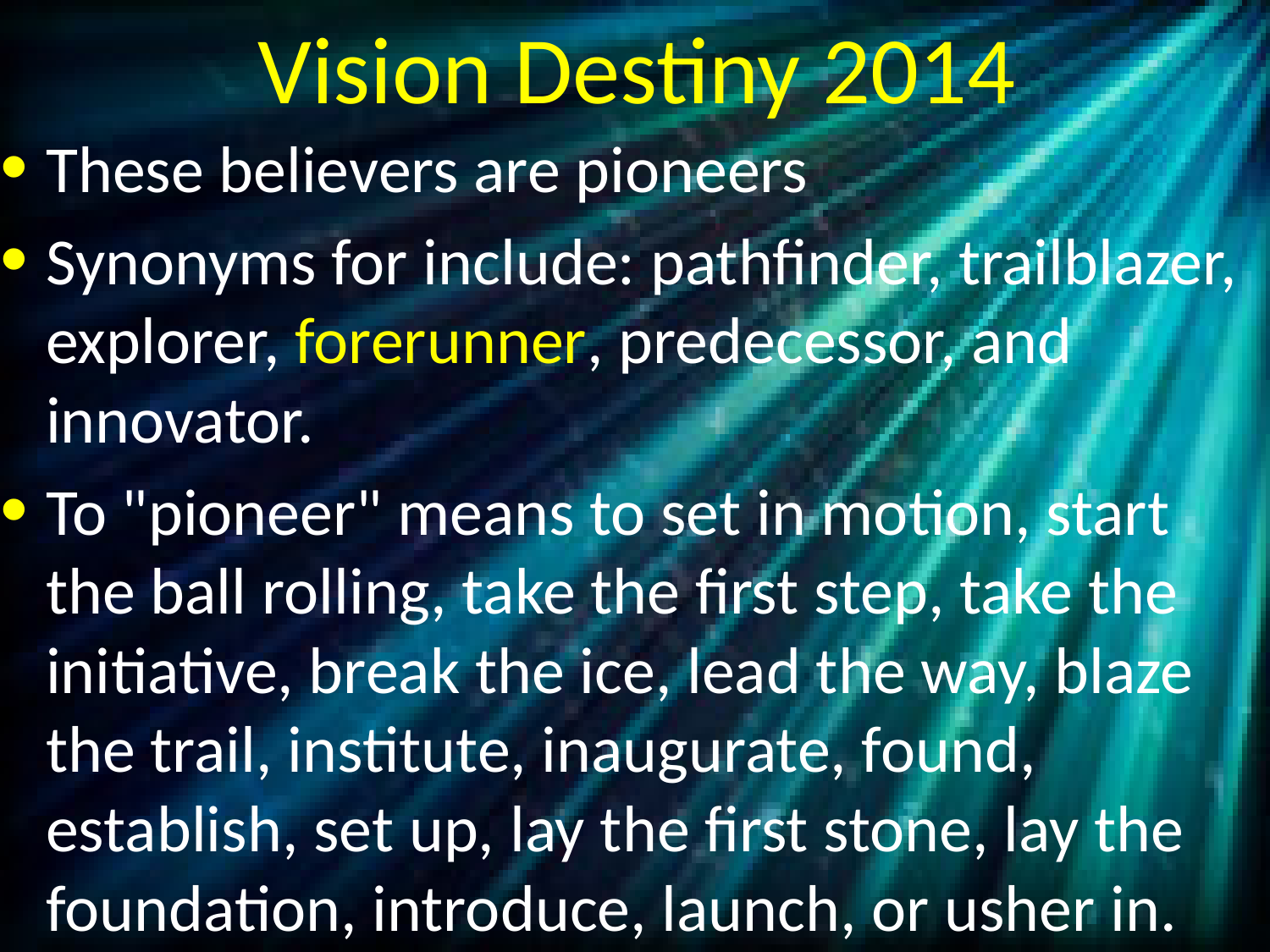

# Vision Destiny 2014
These believers are pioneers
Synonyms for include: pathfinder, trailblazer, explorer, forerunner, predecessor, and innovator.
To "pioneer" means to set in motion, start the ball rolling, take the first step, take the initiative, break the ice, lead the way, blaze the trail, institute, inaugurate, found, establish, set up, lay the first stone, lay the foundation, introduce, launch, or usher in.